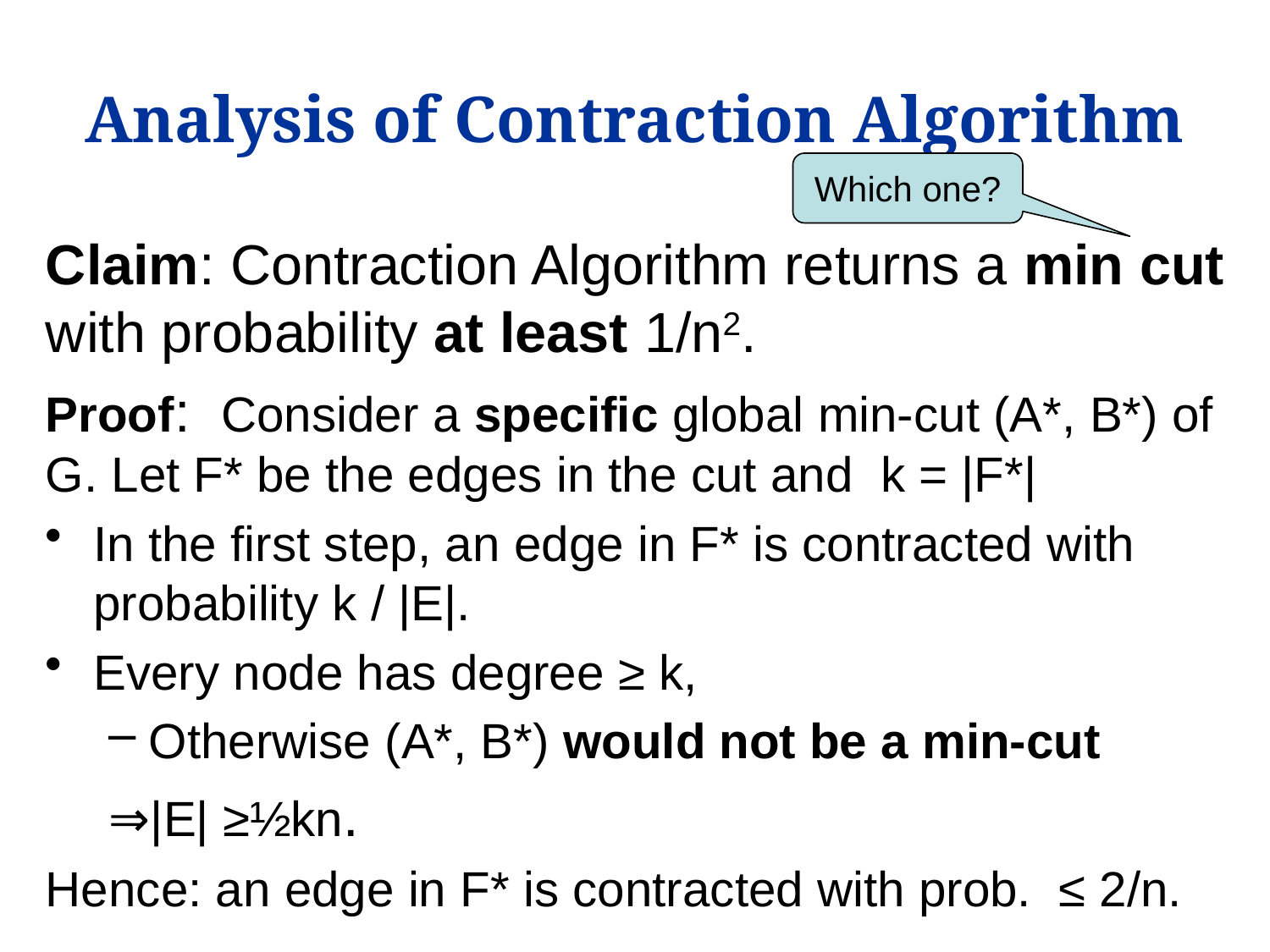

# Analysis of Contraction Algorithm
Which one?
Claim: Contraction Algorithm returns a min cut with probability at least 1/n2.
Proof:  Consider a specific global min-cut (A*, B*) of G. Let F* be the edges in the cut and  k = |F*|
In the first step, an edge in F* is contracted with probability k / |E|.
Every node has degree ≥ k,
Otherwise (A*, B*) would not be a min-cut
⇒|E| ≥½kn.
Hence: an edge in F* is contracted with prob.  ≤ 2/n.